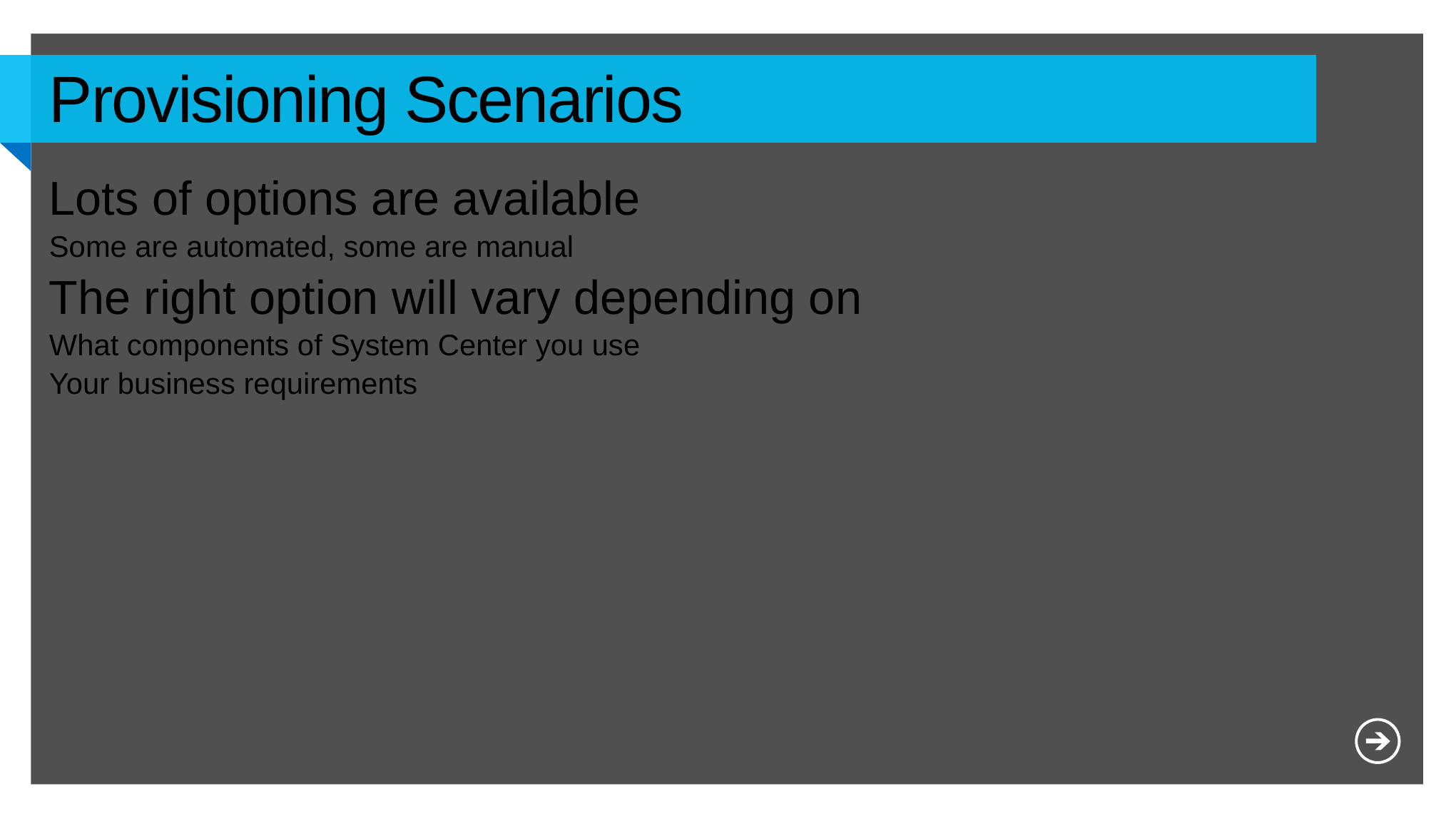

# Provisioning Scenarios
Lots of options are available
Some are automated, some are manual
The right option will vary depending on
What components of System Center you use
Your business requirements